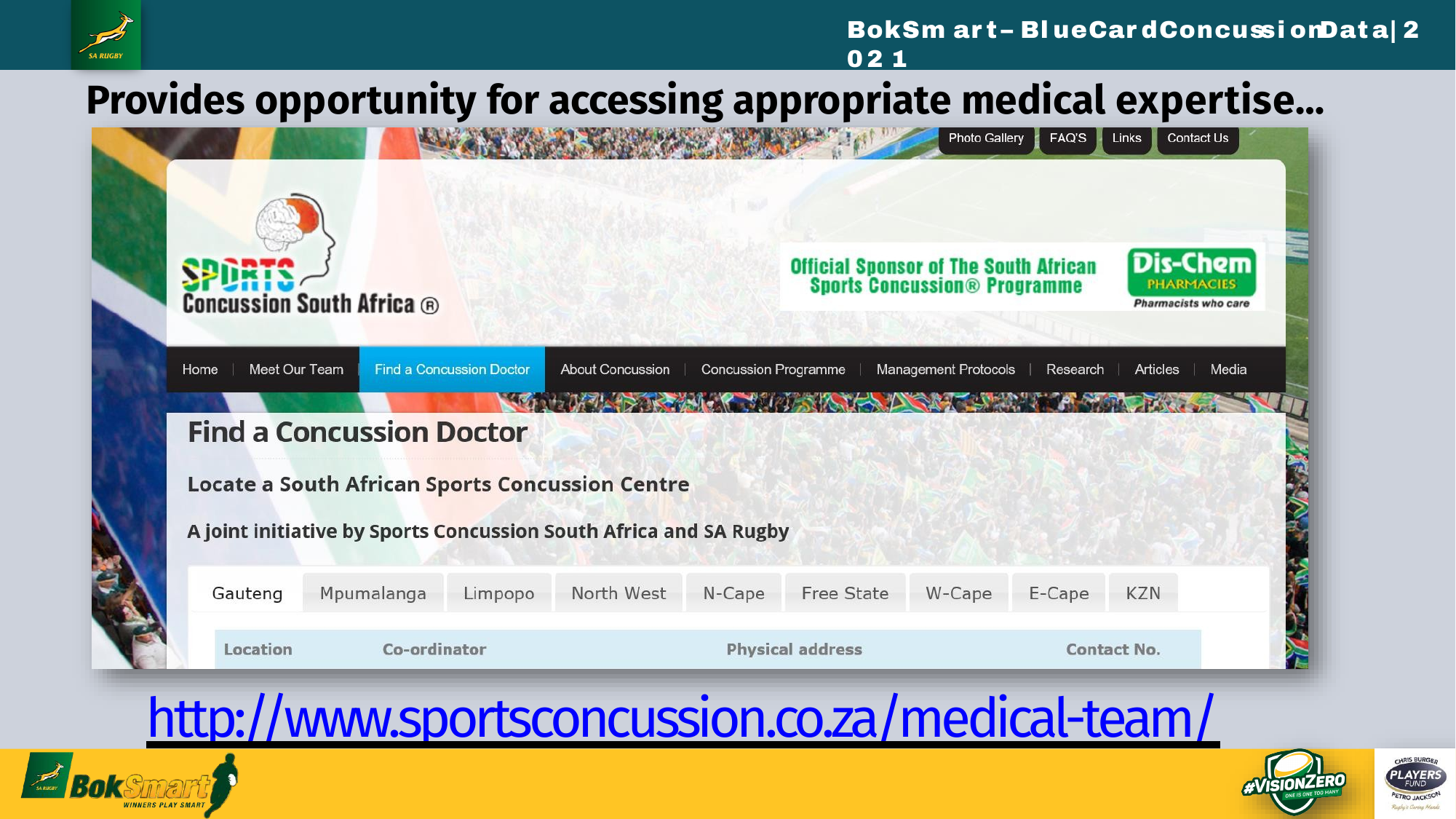

B o k S m a r t – B l u e C a r d C o n c u s s i o n D a t a | 2 0 2 1
# Provides opportunity for accessing appropriate medical expertise…

http://www.sportsconcussion.co.za/medical-team/